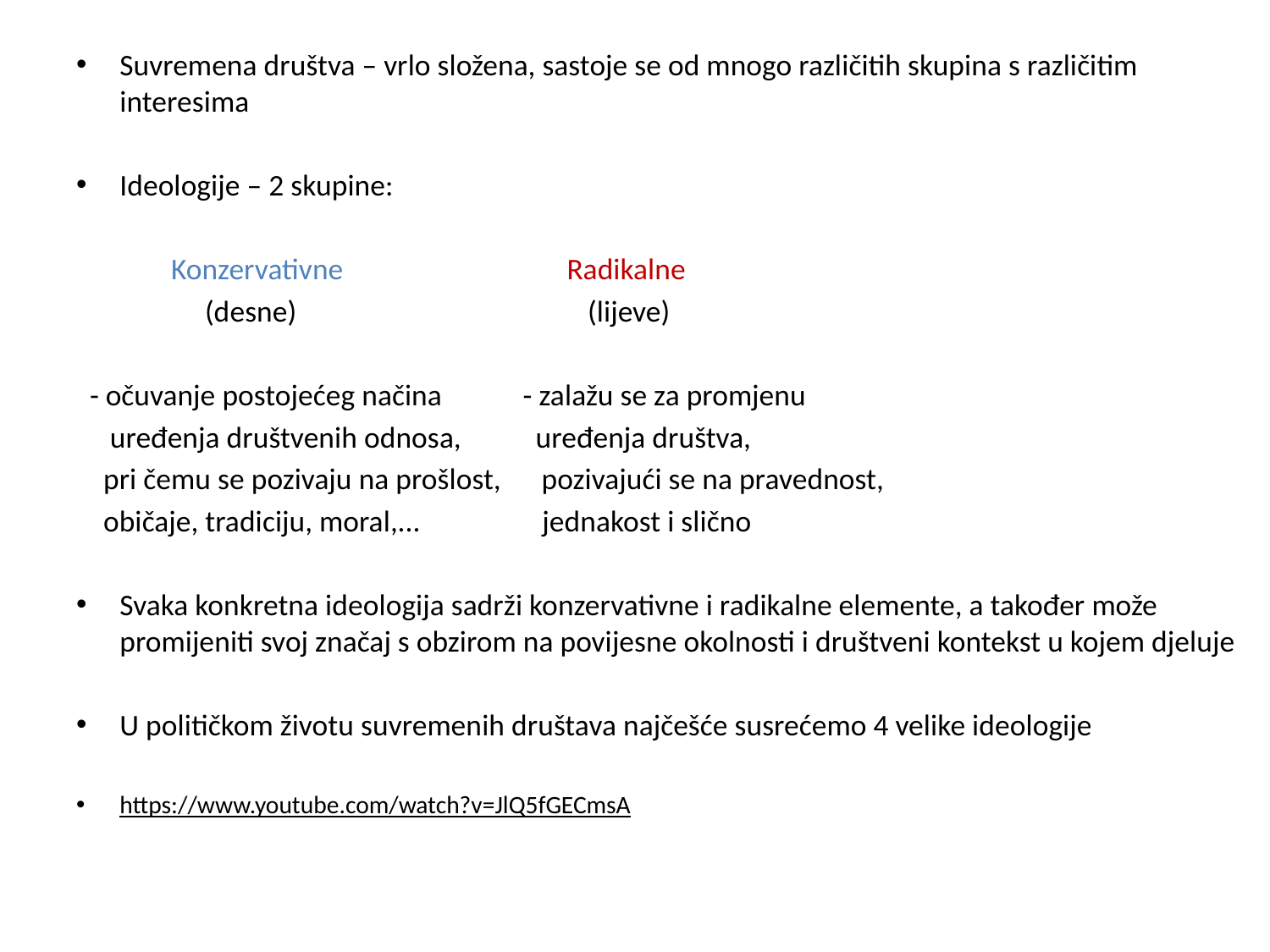

#
Suvremena društva – vrlo složena, sastoje se od mnogo različitih skupina s različitim interesima

Ideologije – 2 skupine:

              Konzervativne                                 Radikalne
                   (desne)                                           (lijeve)

  - očuvanje postojećeg načina            - zalažu se za promjenu
     uređenja društvenih odnosa,           uređenja društva,
    pri čemu se pozivaju na prošlost,      pozivajući se na pravednost,
    običaje, tradiciju, moral,...                  jednakost i slično

Svaka konkretna ideologija sadrži konzervativne i radikalne elemente, a također može promijeniti svoj značaj s obzirom na povijesne okolnosti i društveni kontekst u kojem djeluje

U političkom životu suvremenih društava najčešće susrećemo 4 velike ideologije

https://www.youtube.com/watch?v=JlQ5fGECmsA